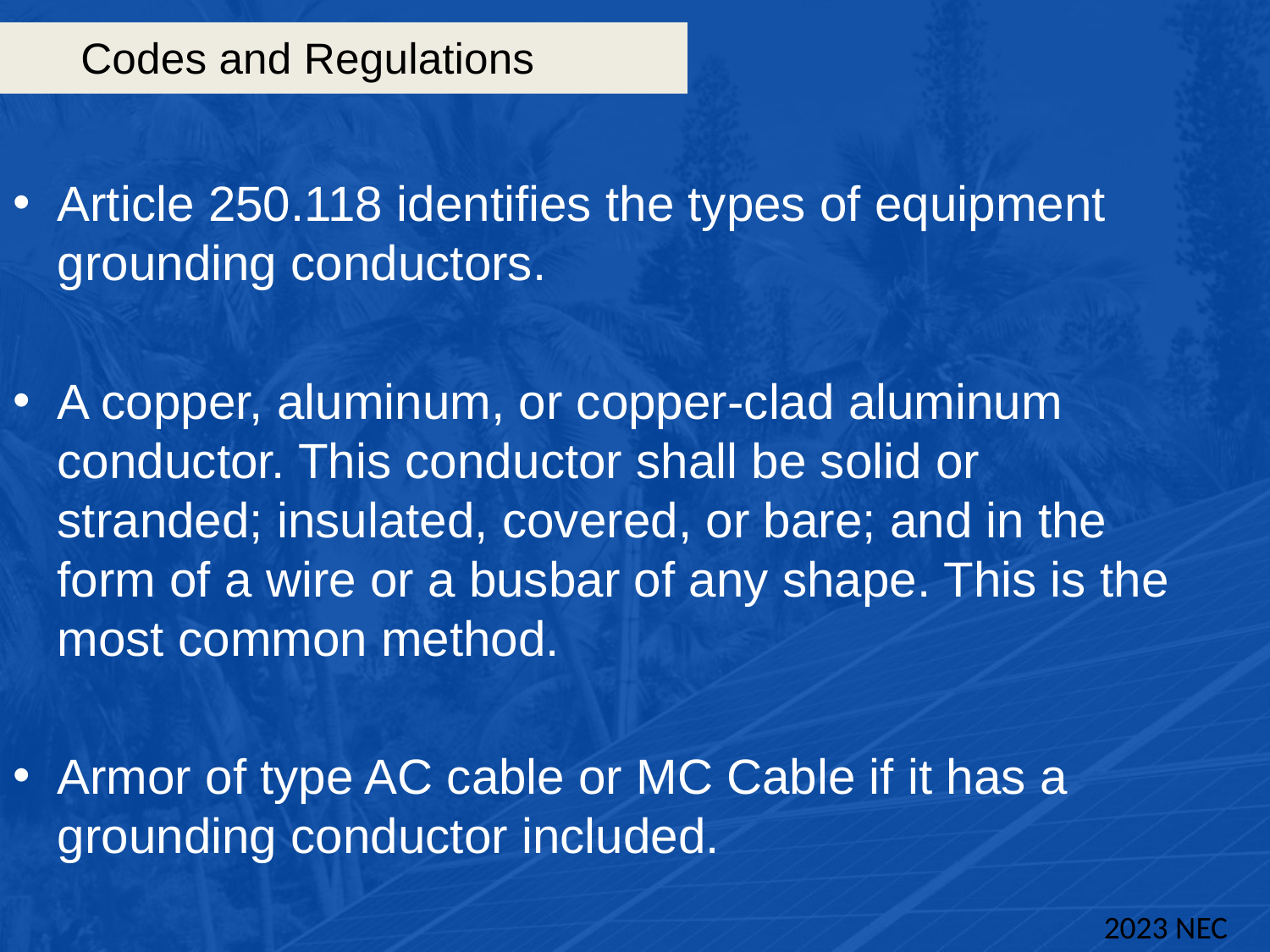

# Codes and Regulations
Article 250.118 identifies the types of equipment grounding conductors.

A copper, aluminum, or copper-clad aluminum conductor. This conductor shall be solid or stranded; insulated, covered, or bare; and in the form of a wire or a busbar of any shape. This is the most common method.

Armor of type AC cable or MC Cable if it has a grounding conductor included.
2023 NEC